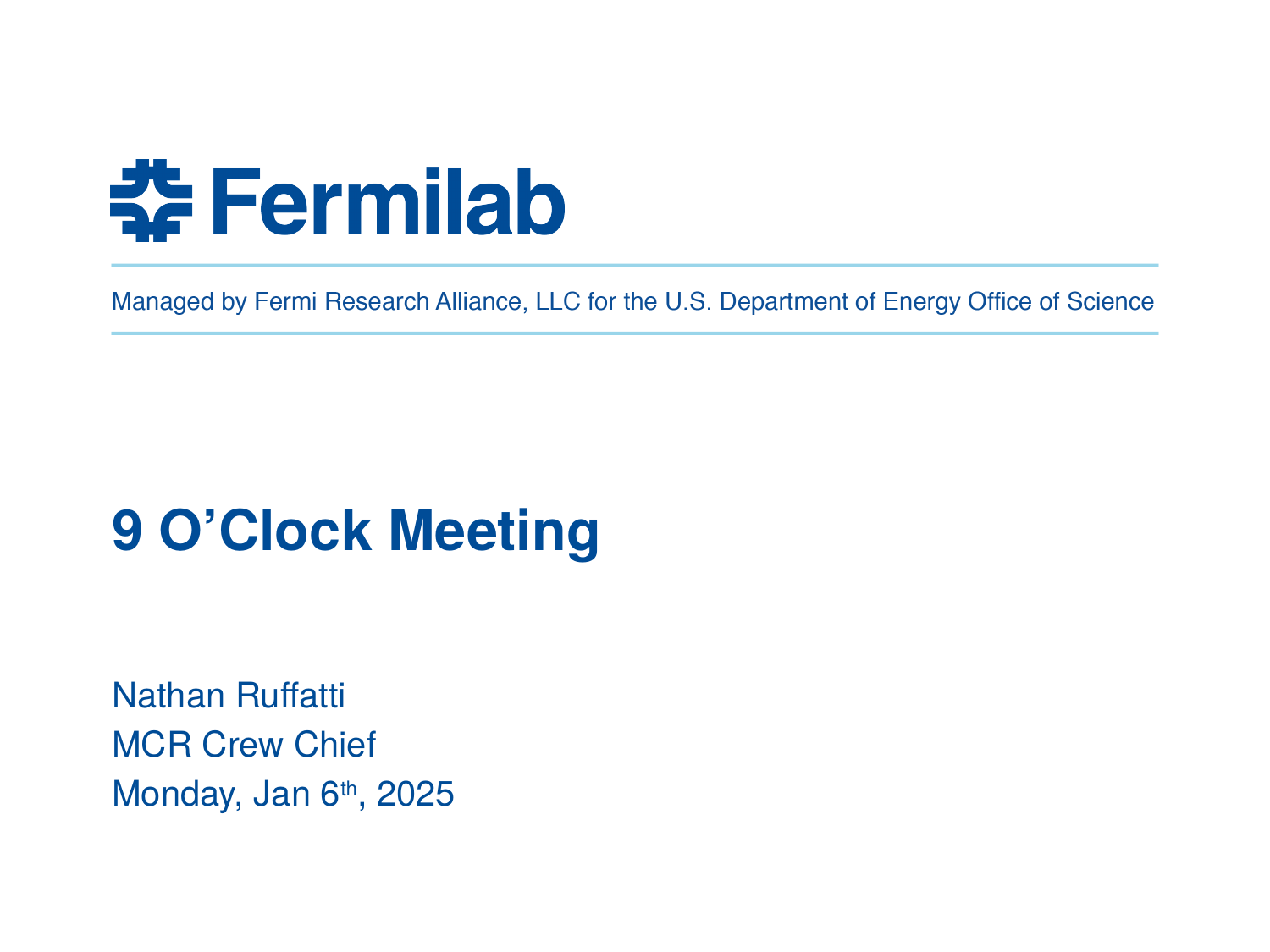

# 9 O’Clock Meeting
Nathan Ruffatti
MCR Crew Chief
Monday, Jan 6th, 2025